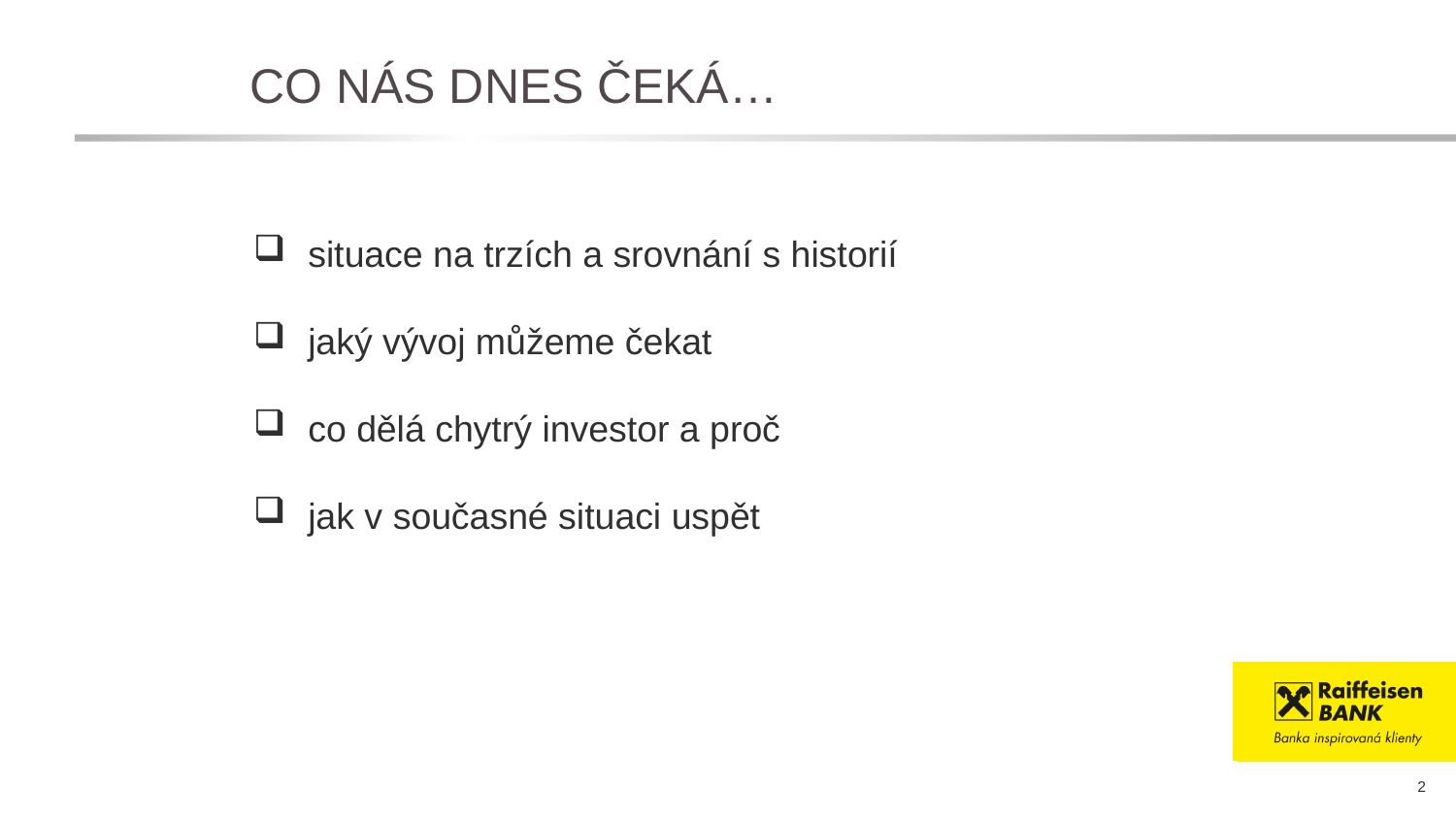

CO NÁS DNES ČEKÁ…
  situace na trzích a srovnání s historií
  jaký vývoj můžeme čekat
  co dělá chytrý investor a proč
  jak v současné situaci uspět
2